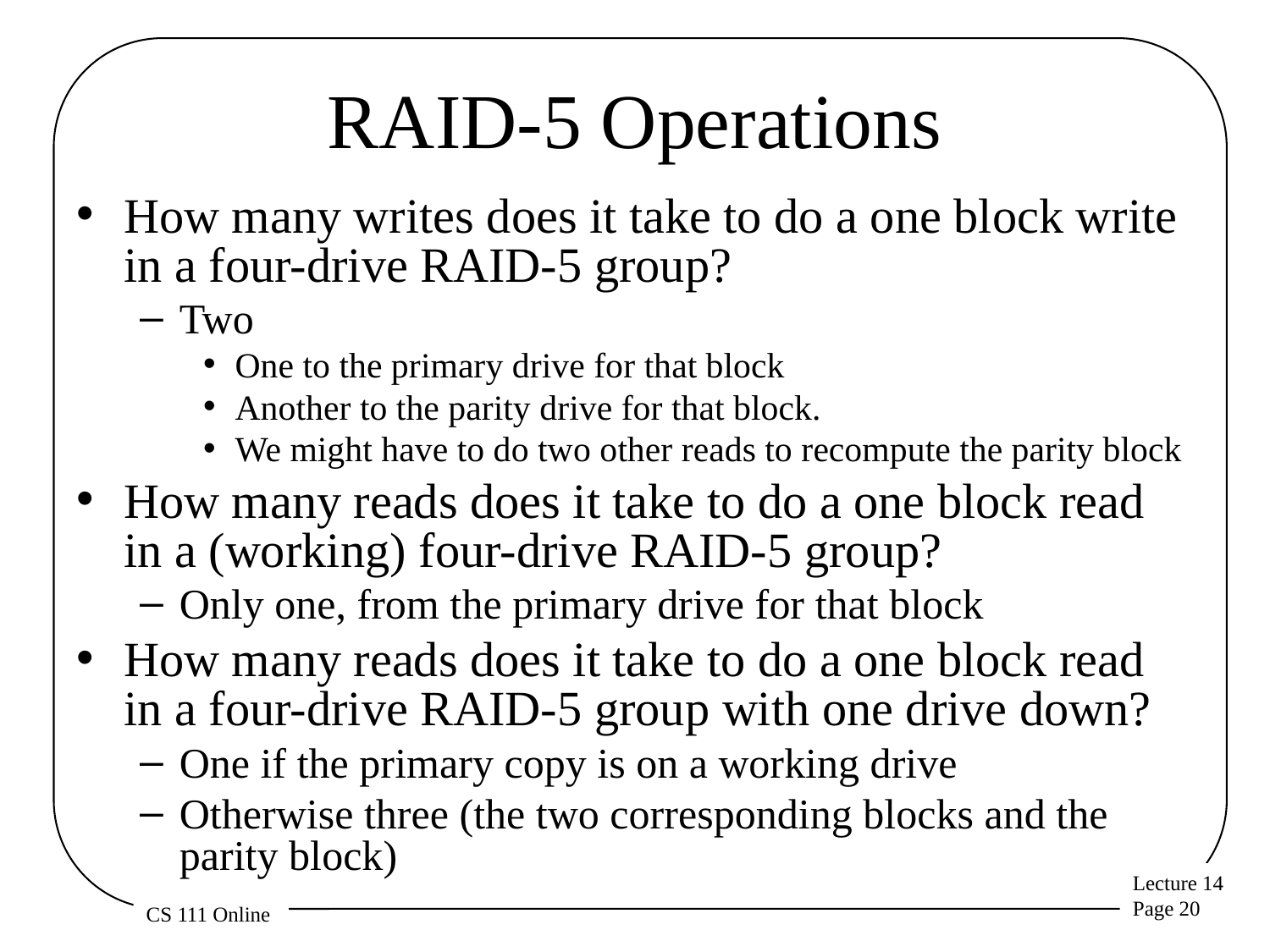

# RAID-5 Operations
How many writes does it take to do a one block write in a four-drive RAID-5 group?
Two
One to the primary drive for that block
Another to the parity drive for that block.
We might have to do two other reads to recompute the parity block
How many reads does it take to do a one block read in a (working) four-drive RAID-5 group?
Only one, from the primary drive for that block
How many reads does it take to do a one block read in a four-drive RAID-5 group with one drive down?
One if the primary copy is on a working drive
Otherwise three (the two corresponding blocks and the parity block)